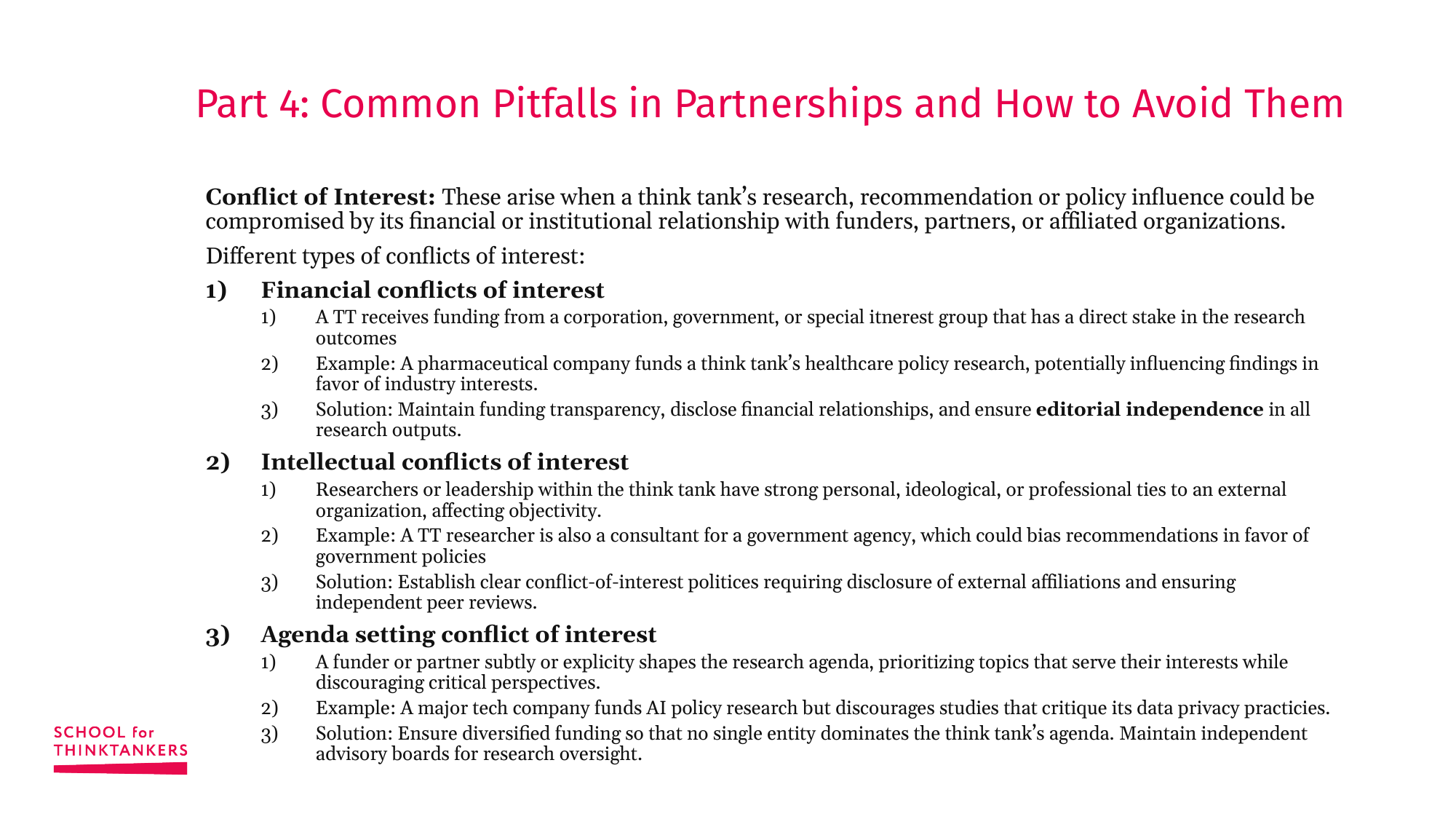

# Part 4: Common Pitfalls in Partnerships and How to Avoid Them
Conflict of Interest: These arise when a think tank’s research, recommendation or policy influence could be compromised by its financial or institutional relationship with funders, partners, or affiliated organizations.
Different types of conflicts of interest:
Financial conflicts of interest
A TT receives funding from a corporation, government, or special itnerest group that has a direct stake in the research outcomes
Example: A pharmaceutical company funds a think tank’s healthcare policy research, potentially influencing findings in favor of industry interests.
Solution: Maintain funding transparency, disclose financial relationships, and ensure editorial independence in all research outputs.
Intellectual conflicts of interest
Researchers or leadership within the think tank have strong personal, ideological, or professional ties to an external organization, affecting objectivity.
Example: A TT researcher is also a consultant for a government agency, which could bias recommendations in favor of government policies
Solution: Establish clear conflict-of-interest politices requiring disclosure of external affiliations and ensuring independent peer reviews.
Agenda setting conflict of interest
A funder or partner subtly or explicity shapes the research agenda, prioritizing topics that serve their interests while discouraging critical perspectives.
Example: A major tech company funds AI policy research but discourages studies that critique its data privacy practicies.
Solution: Ensure diversified funding so that no single entity dominates the think tank’s agenda. Maintain independent advisory boards for research oversight.